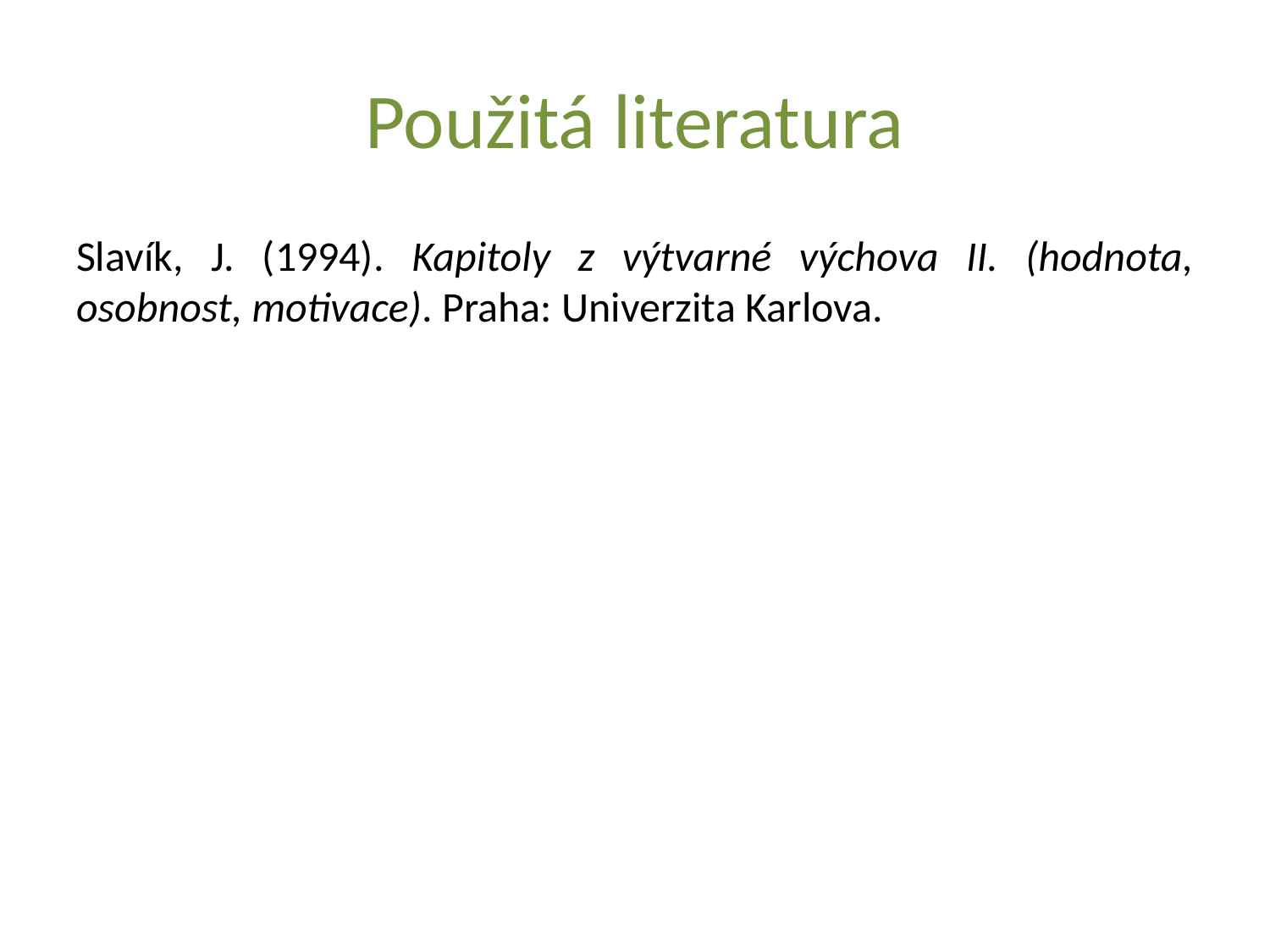

# Použitá literatura
Slavík, J. (1994). Kapitoly z výtvarné výchova II. (hodnota, osobnost, motivace). Praha: Univerzita Karlova.